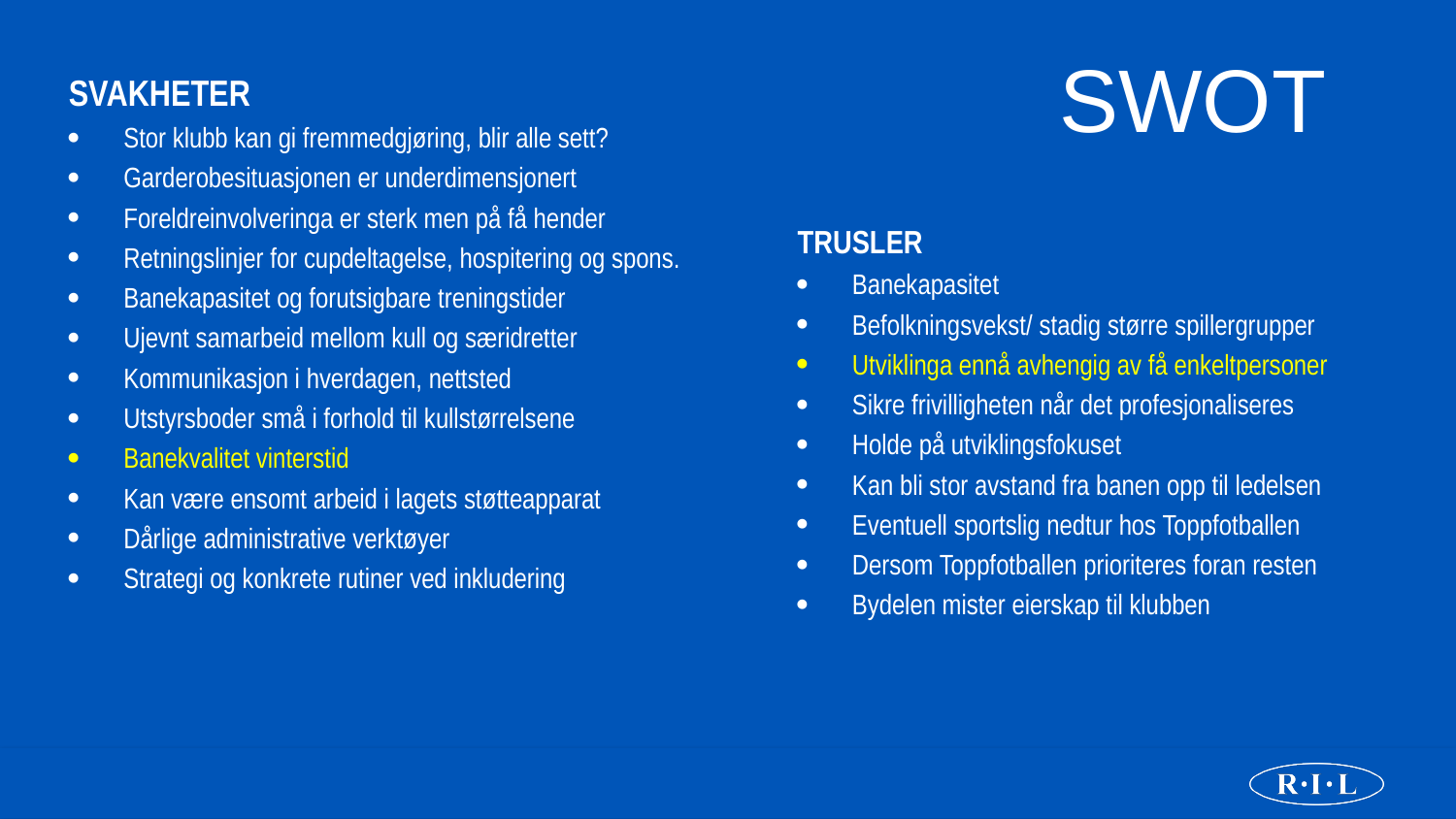

# SWOT
| SVAKHETER |
| --- |
| Stor klubb kan gi fremmedgjøring, blir alle sett? Garderobesituasjonen er underdimensjonert Foreldreinvolveringa er sterk men på få hender Retningslinjer for cupdeltagelse, hospitering og spons. Banekapasitet og forutsigbare treningstider Ujevnt samarbeid mellom kull og særidretter Kommunikasjon i hverdagen, nettsted Utstyrsboder små i forhold til kullstørrelsene Banekvalitet vinterstid Kan være ensomt arbeid i lagets støtteapparat Dårlige administrative verktøyer Strategi og konkrete rutiner ved inkludering |
| TRUSLER |
| --- |
| Banekapasitet Befolkningsvekst/ stadig større spillergrupper Utviklinga ennå avhengig av få enkeltpersoner Sikre frivilligheten når det profesjonaliseres Holde på utviklingsfokuset Kan bli stor avstand fra banen opp til ledelsen Eventuell sportslig nedtur hos Toppfotballen Dersom Toppfotballen prioriteres foran resten Bydelen mister eierskap til klubben |